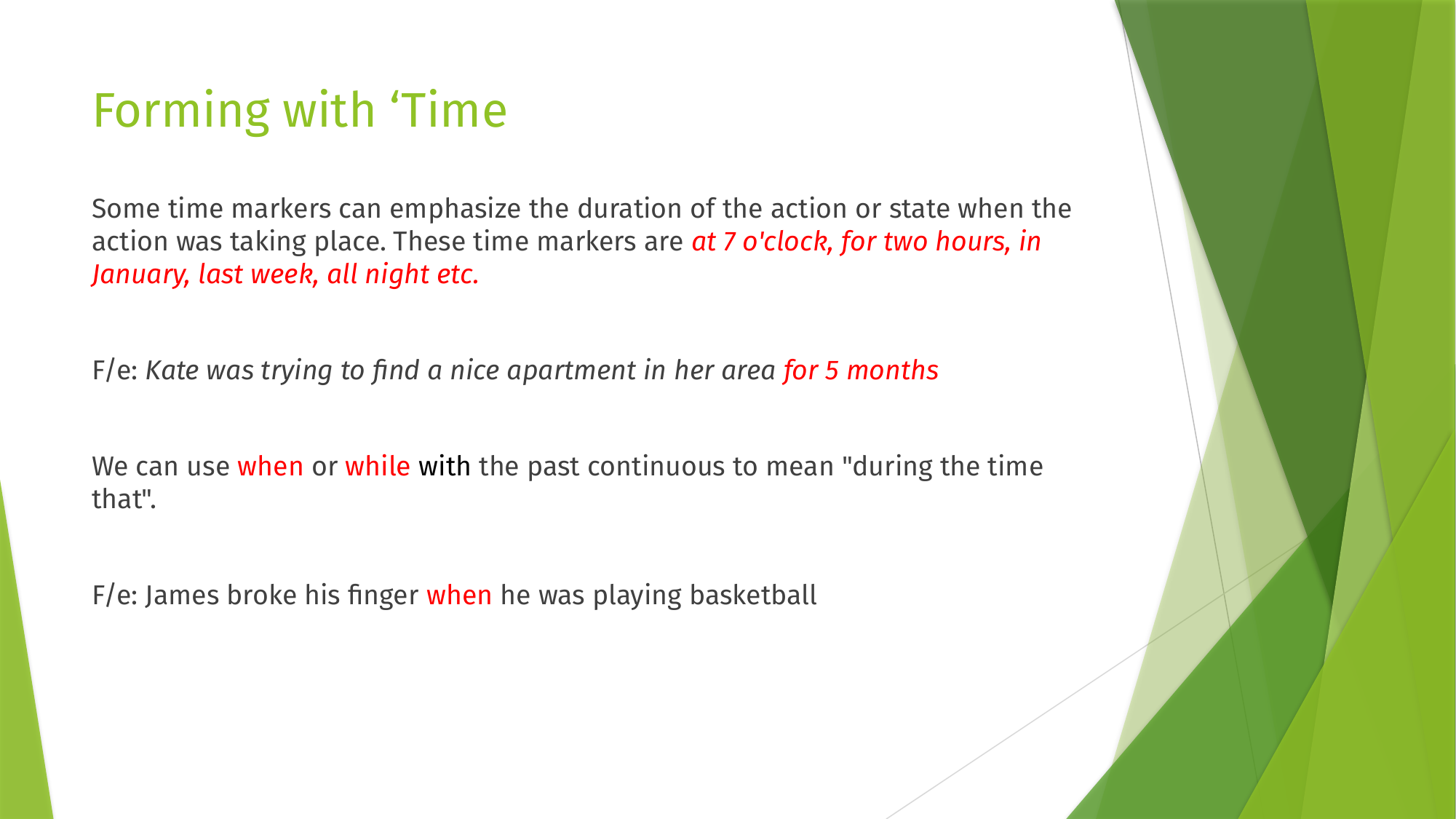

# Forming with ‘Time
Some time markers can emphasize the duration of the action or state when the action was taking place. These time markers are at 7 o'clock, for two hours, in January, last week, all night etc.

F/e: Kate was trying to find a nice apartment in her area for 5 months

We can use when or while with the past continuous to mean "during the time that".

F/e: James broke his finger when he was playing basketball